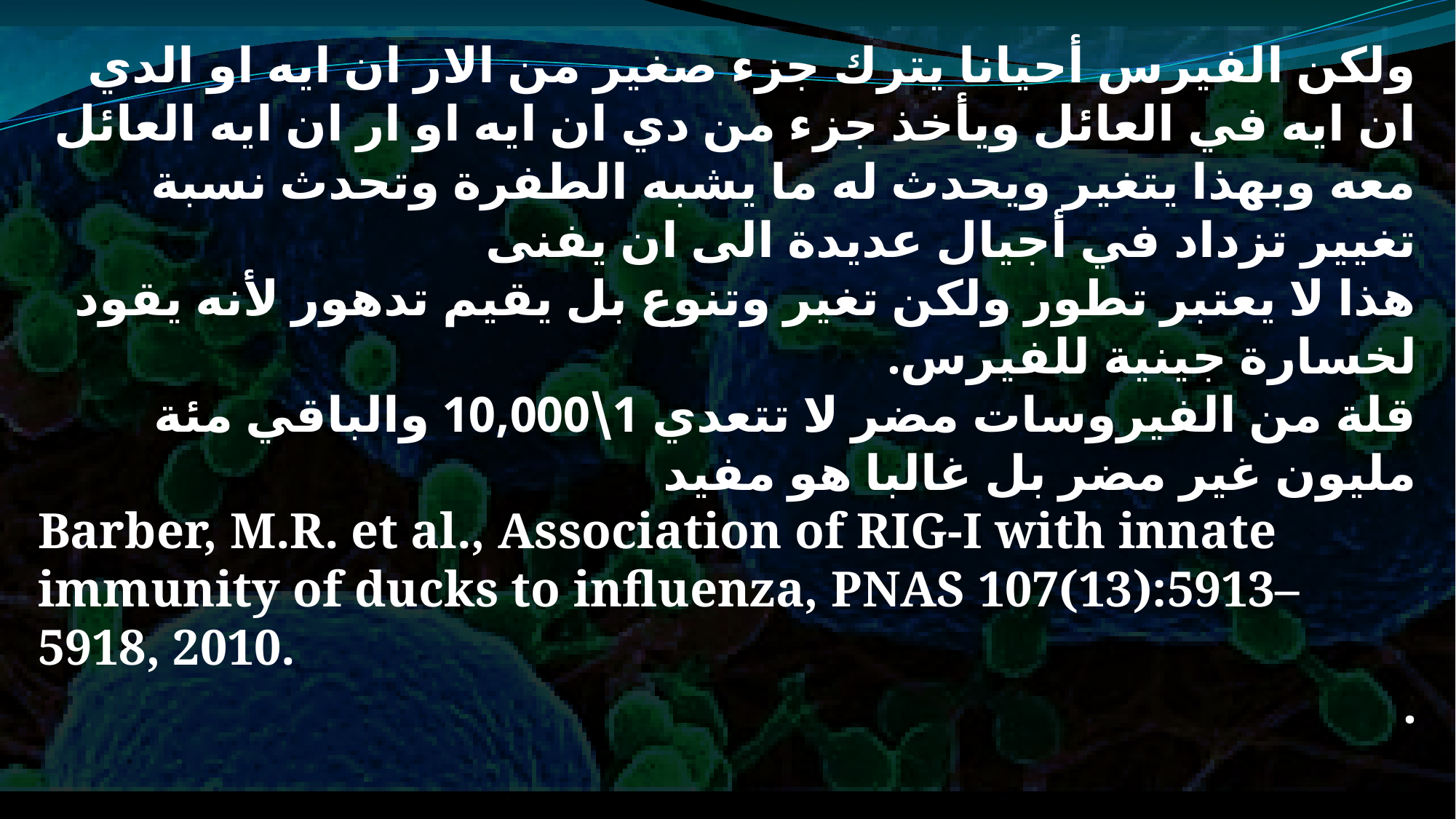

ولكن الفيرس أحيانا يترك جزء صغير من الار ان ايه او الدي ان ايه في العائل ويأخذ جزء من دي ان ايه او ار ان ايه العائل معه وبهذا يتغير ويحدث له ما يشبه الطفرة وتحدث نسبة تغيير تزداد في أجيال عديدة الى ان يفنى
هذا لا يعتبر تطور ولكن تغير وتنوع بل يقيم تدهور لأنه يقود لخسارة جينية للفيرس.
قلة من الفيروسات مضر لا تتعدي 1\10,000 والباقي مئة مليون غير مضر بل غالبا هو مفيد
Barber, M.R. et al., Association of RIG-I with innate immunity of ducks to influenza, PNAS 107(13):5913–5918, 2010.
.